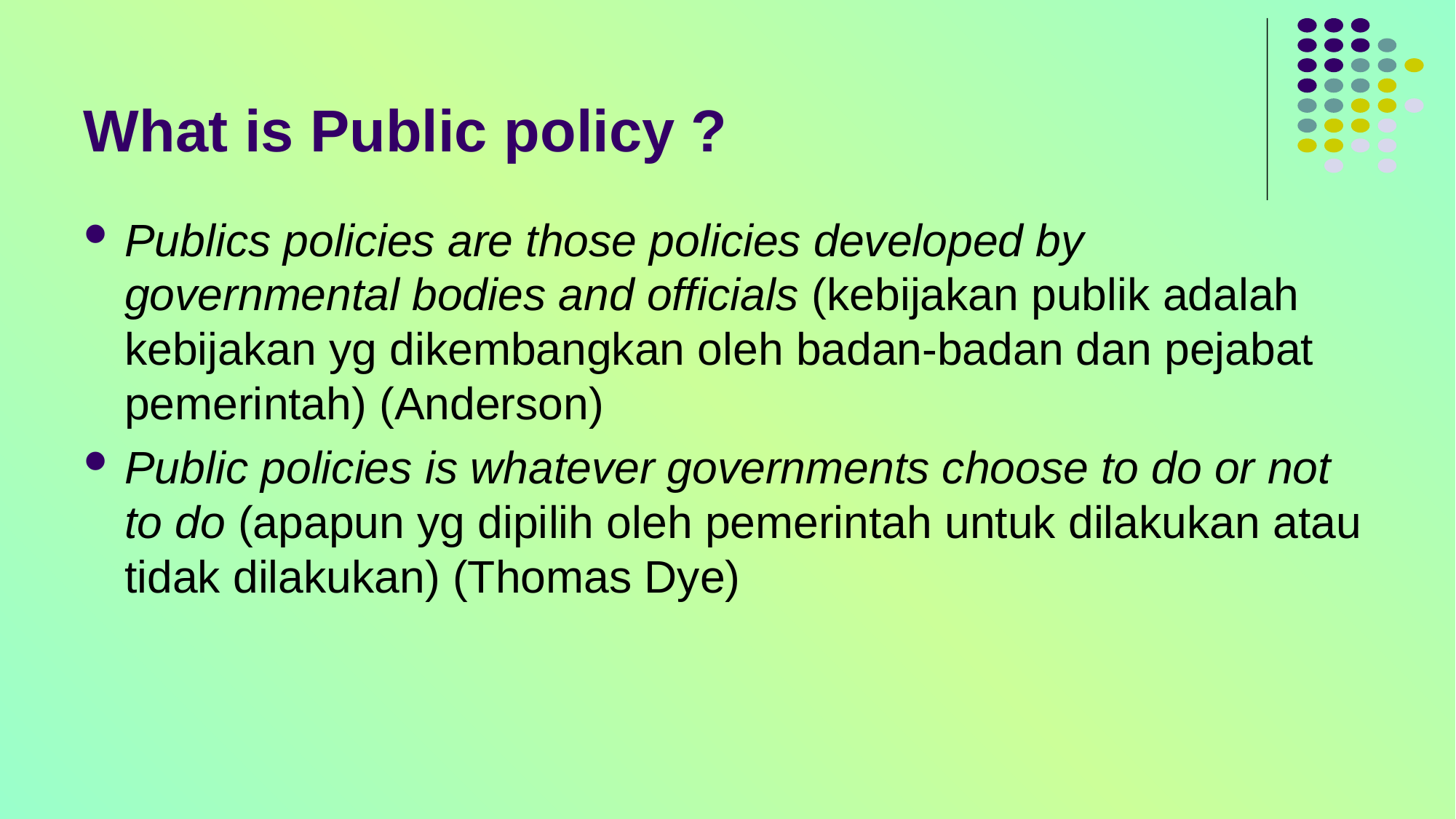

# What is Public policy ?
Publics policies are those policies developed by governmental bodies and officials (kebijakan publik adalah kebijakan yg dikembangkan oleh badan-badan dan pejabat pemerintah) (Anderson)
Public policies is whatever governments choose to do or not to do (apapun yg dipilih oleh pemerintah untuk dilakukan atau tidak dilakukan) (Thomas Dye)